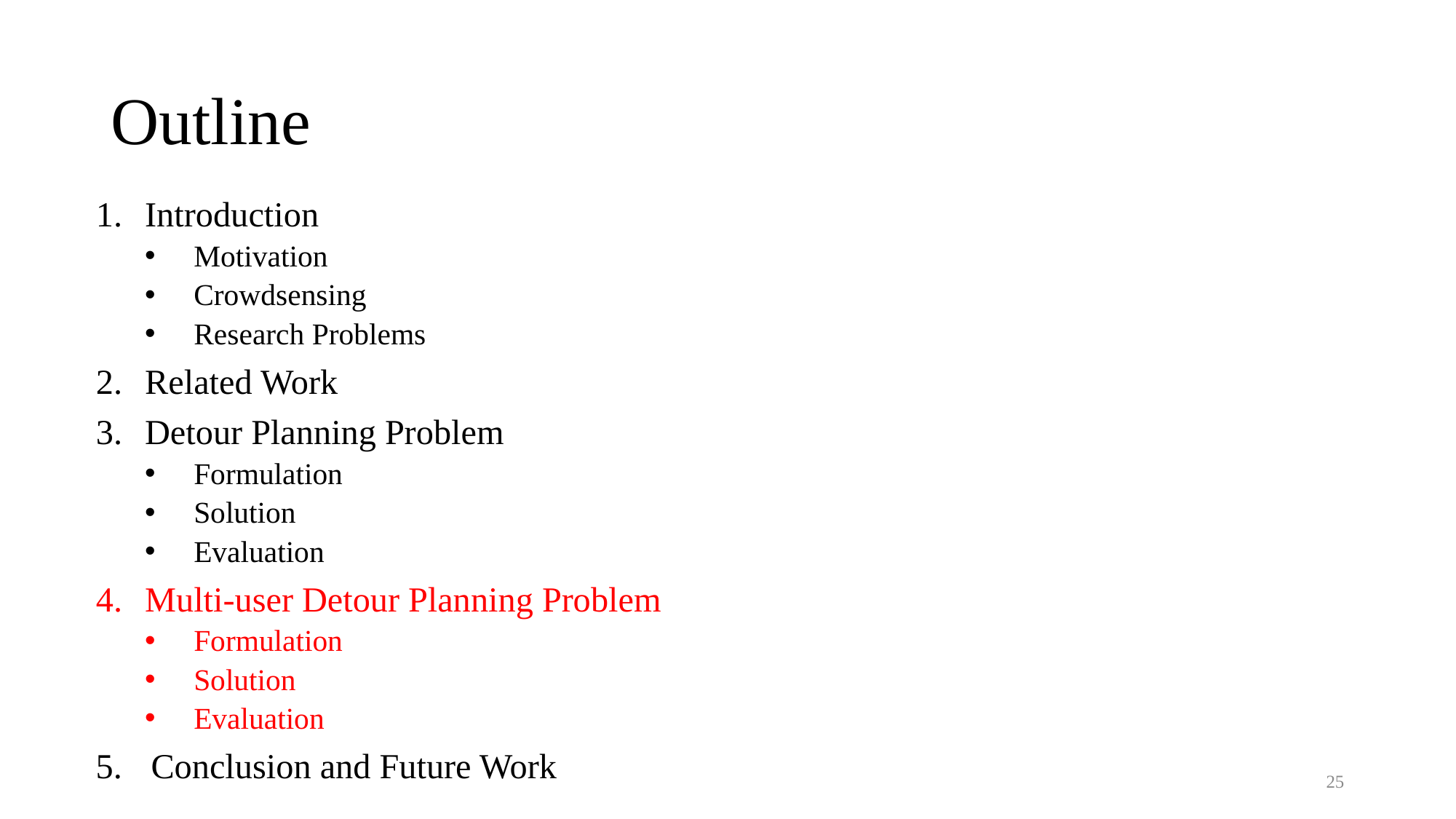

# Outline
Introduction
Motivation
Crowdsensing
Research Problems
Related Work
Detour Planning Problem
Formulation
Solution
Evaluation
Multi-user Detour Planning Problem
Formulation
Solution
Evaluation
Conclusion and Future Work
25